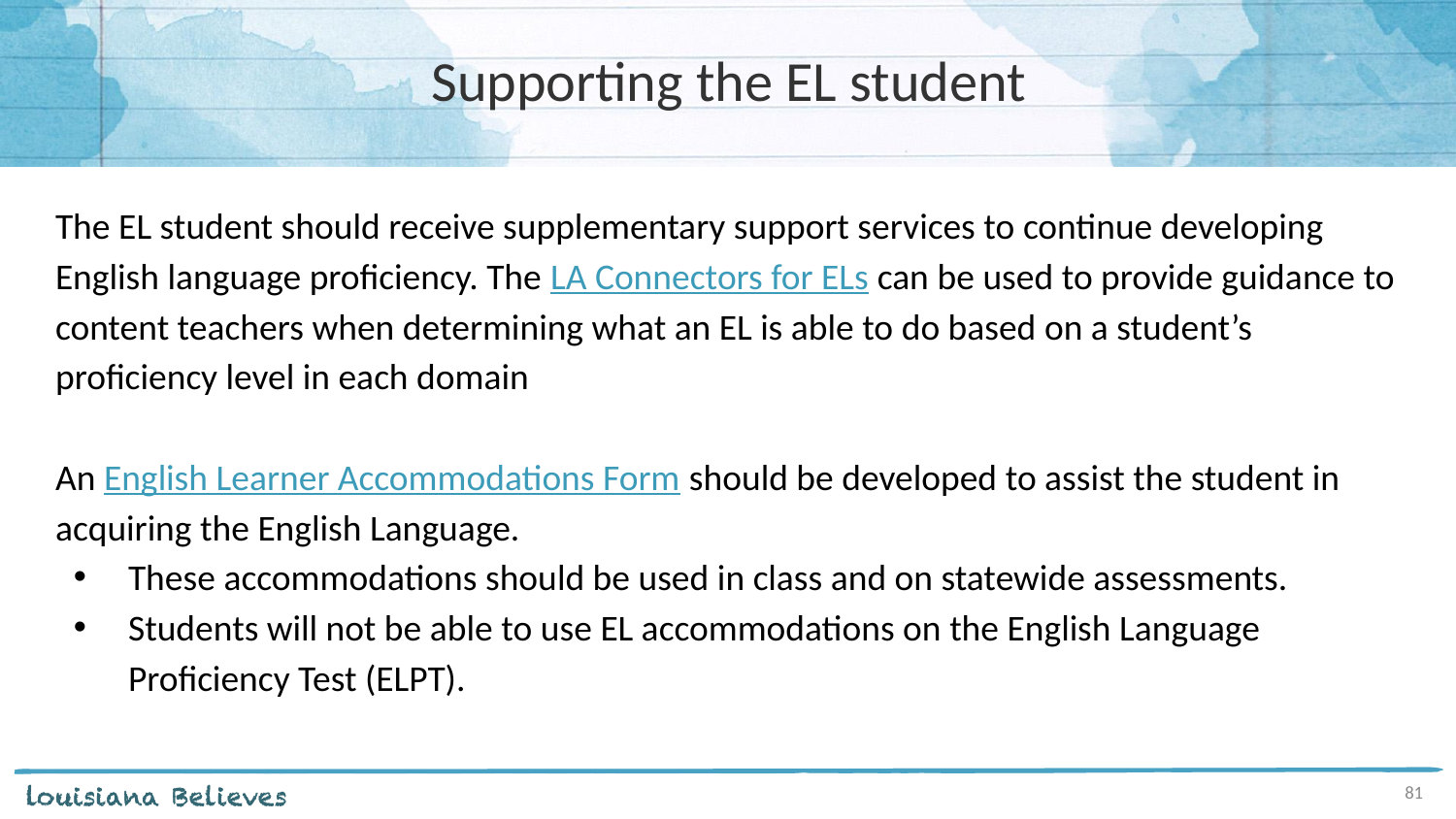

# Supporting the EL student
The EL student should receive supplementary support services to continue developing English language proficiency. The LA Connectors for ELs can be used to provide guidance to content teachers when determining what an EL is able to do based on a student’s proficiency level in each domain

An English Learner Accommodations Form should be developed to assist the student in acquiring the English Language.
These accommodations should be used in class and on statewide assessments.
Students will not be able to use EL accommodations on the English Language Proficiency Test (ELPT).